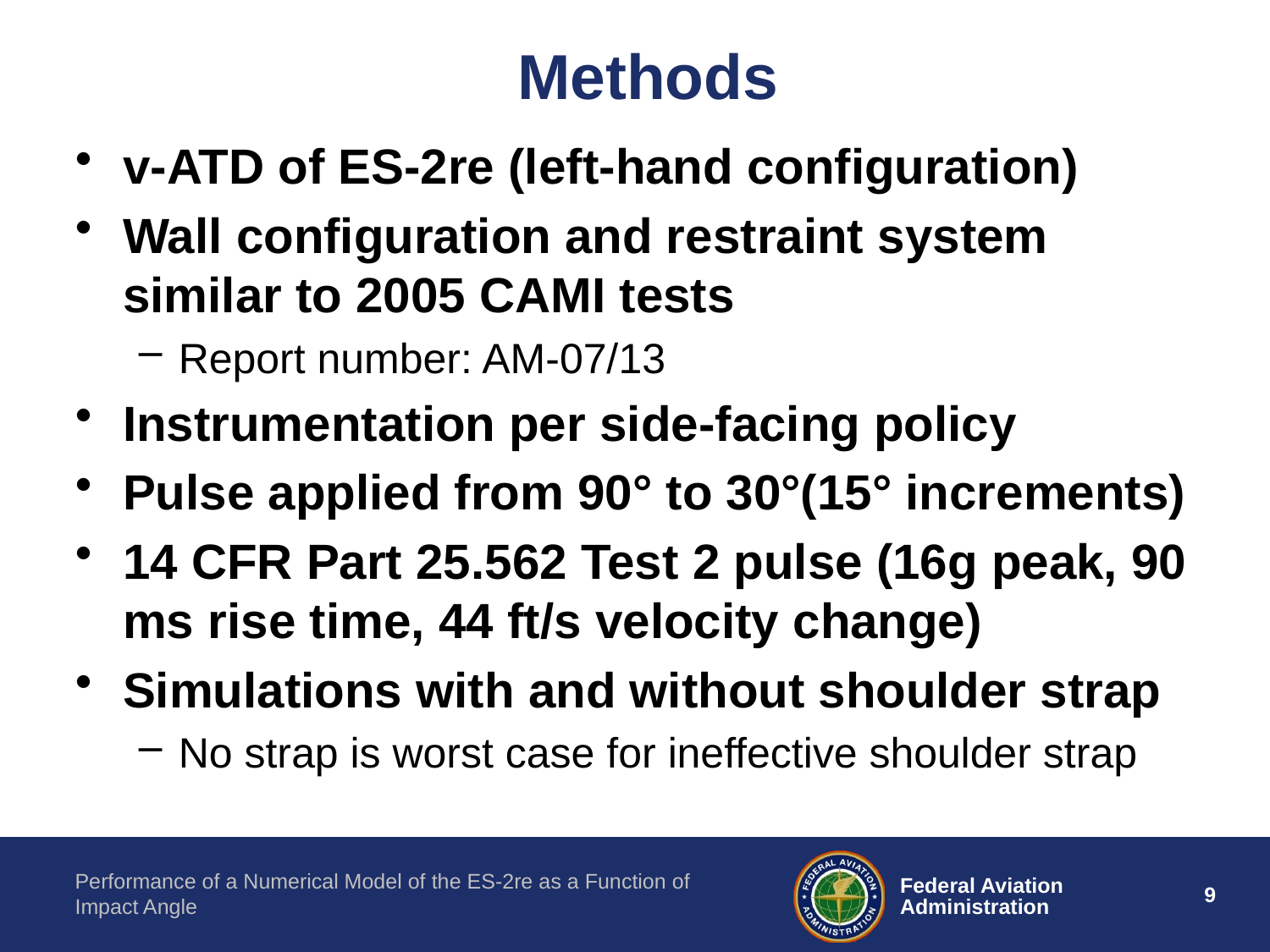

# Methods
v-ATD of ES-2re (left-hand configuration)
Wall configuration and restraint system similar to 2005 CAMI tests
Report number: AM-07/13
Instrumentation per side-facing policy
Pulse applied from 90° to 30°(15° increments)
14 CFR Part 25.562 Test 2 pulse (16g peak, 90 ms rise time, 44 ft/s velocity change)
Simulations with and without shoulder strap
No strap is worst case for ineffective shoulder strap